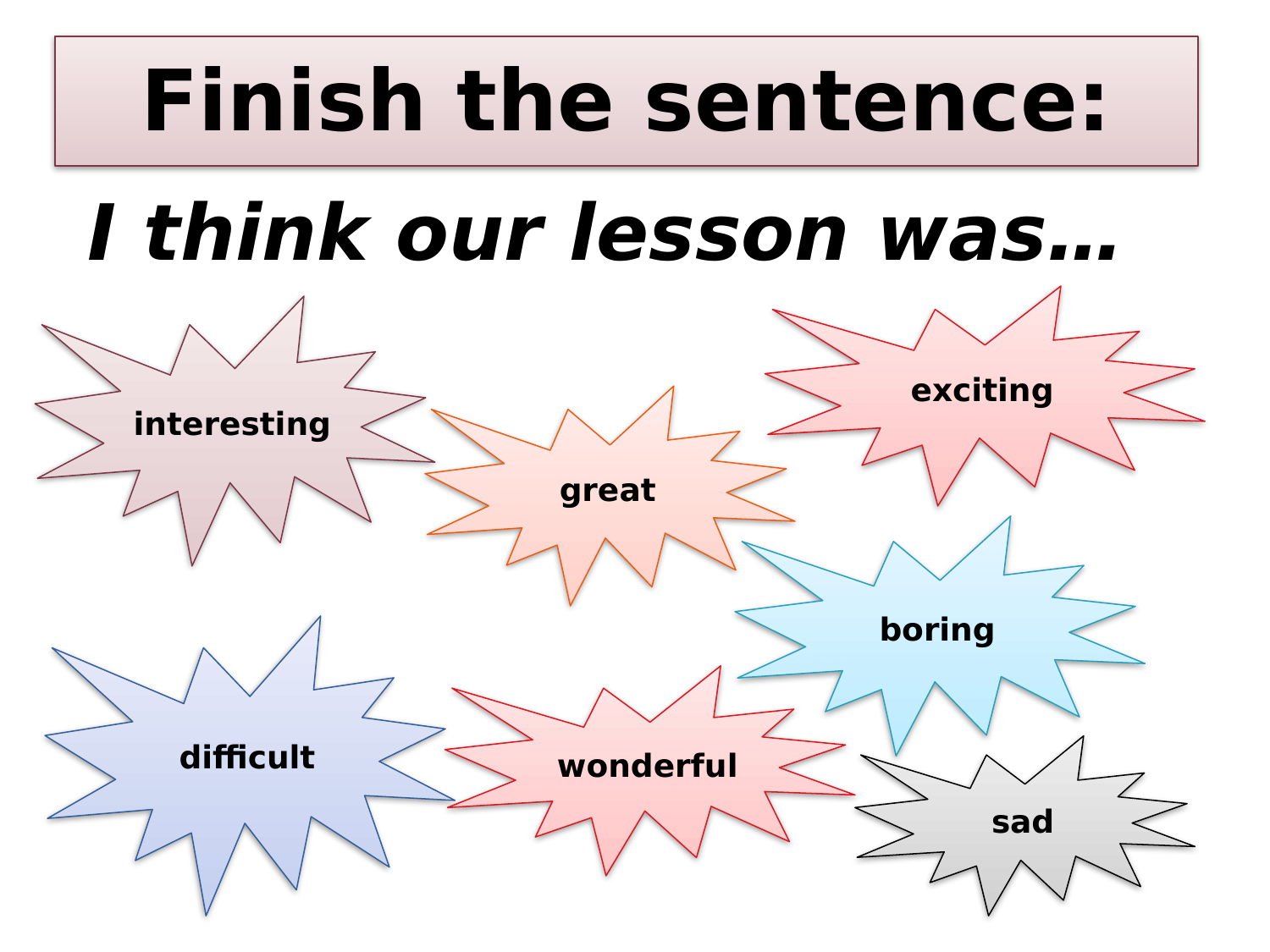

# Finish the sentence:
I think our lesson was…
exciting
interesting
great
boring
difficult
wonderful
sad